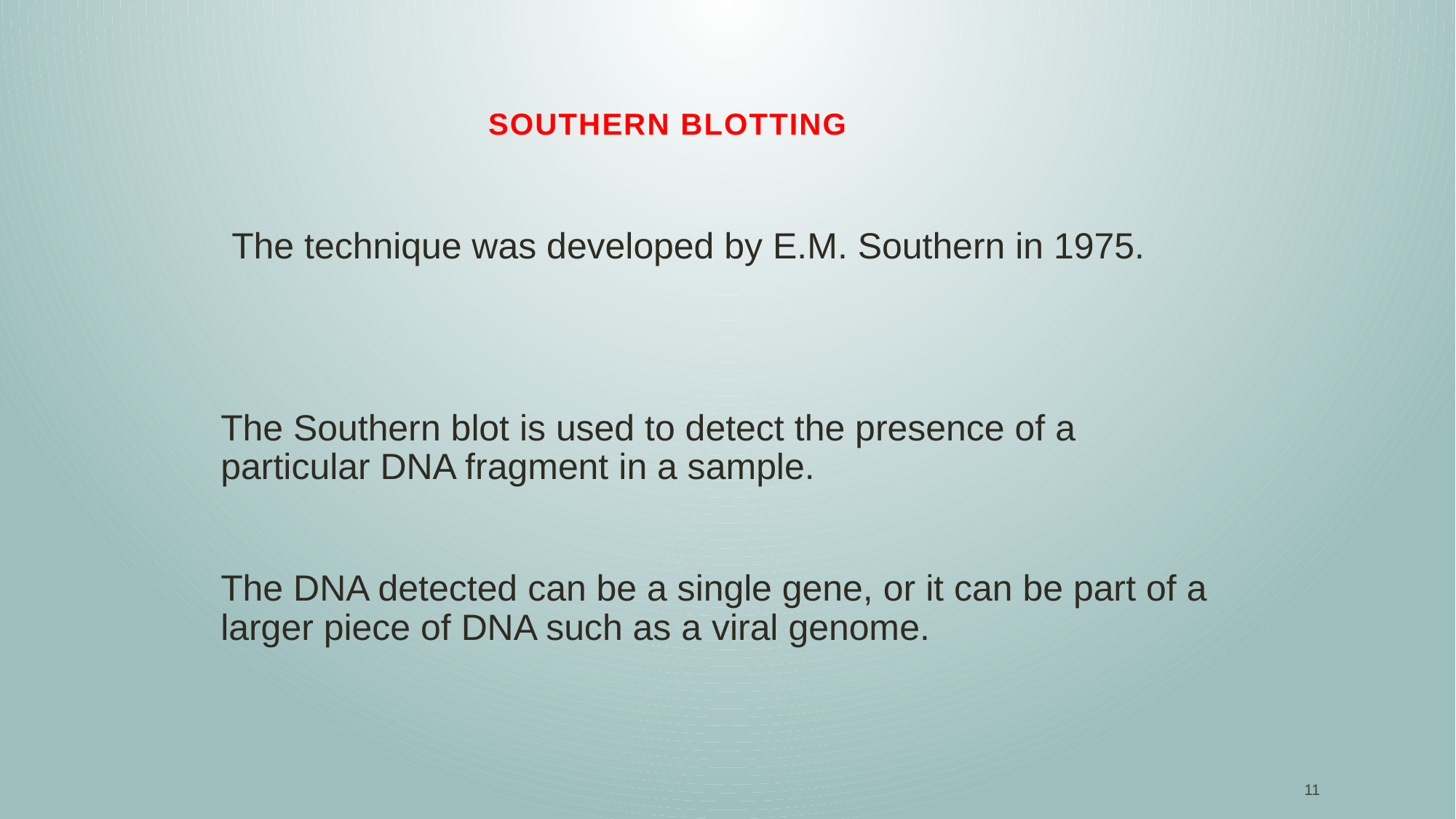

# Southern Blotting
The technique was developed by E.M. Southern in 1975.

The Southern blot is used to detect the presence of a particular DNA fragment in a sample.

The DNA detected can be a single gene, or it can be part of a larger piece of DNA such as a viral genome.

11